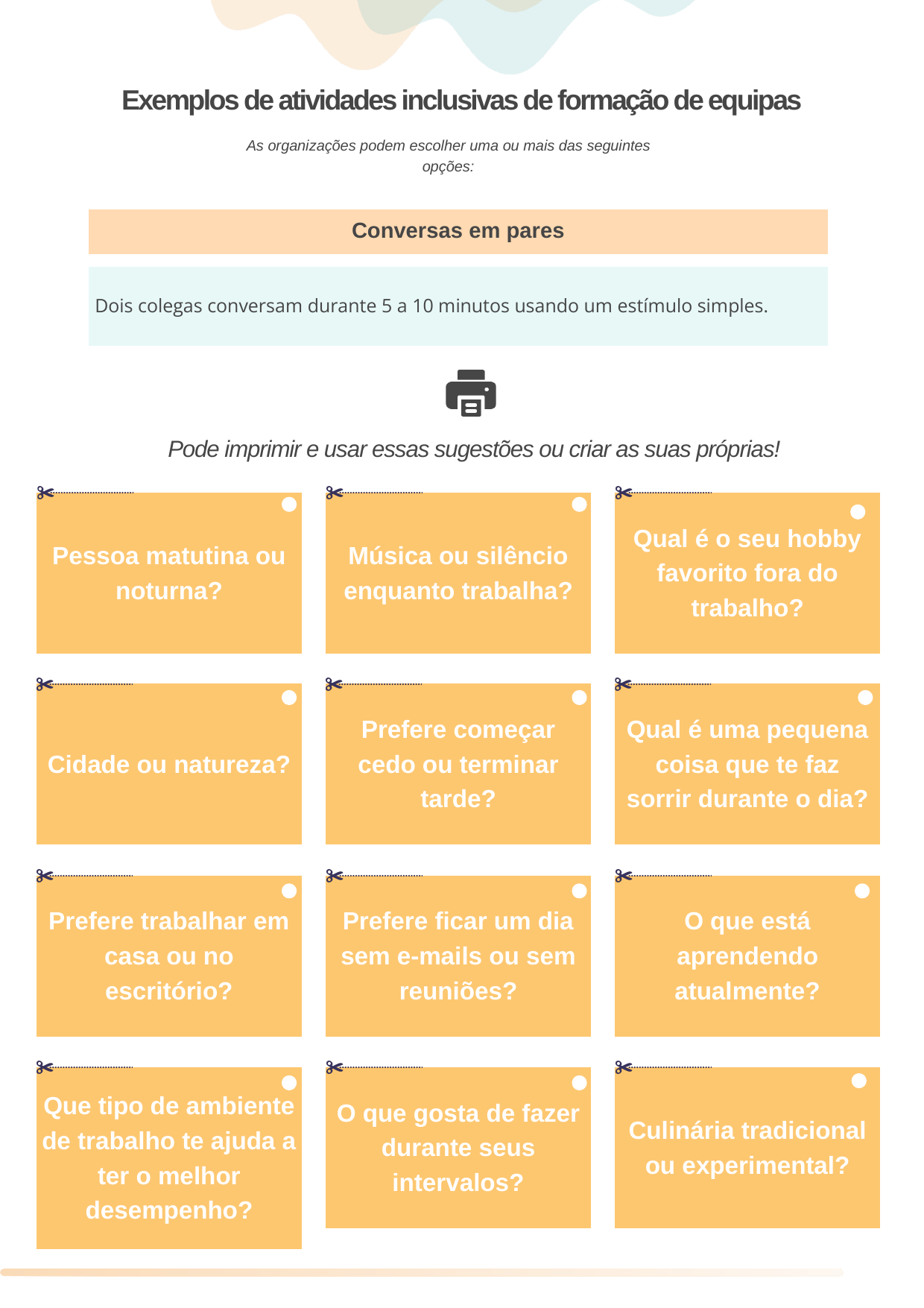

Exemplos de atividades inclusivas de formação de equipas
As organizações podem escolher uma ou mais das seguintes opções:

Conversas em pares

Dois colegas conversam durante 5 a 10 minutos usando um estímulo simples.

 Pode imprimir e usar essas sugestões ou criar as suas próprias!

Pessoa matutina ou noturna?

Música ou silêncio enquanto trabalha?

Qual é o seu hobby favorito fora do trabalho?

Cidade ou natureza?

Prefere começar cedo ou terminar tarde?

Qual é uma pequena coisa que te faz sorrir durante o dia?

Prefere trabalhar em casa ou no escritório?

Prefere ficar um dia sem e-mails ou sem reuniões?

O que está aprendendo atualmente?

Que tipo de ambiente de trabalho te ajuda a ter o melhor desempenho?

O que gosta de fazer durante seus intervalos?

Culinária tradicional ou experimental?